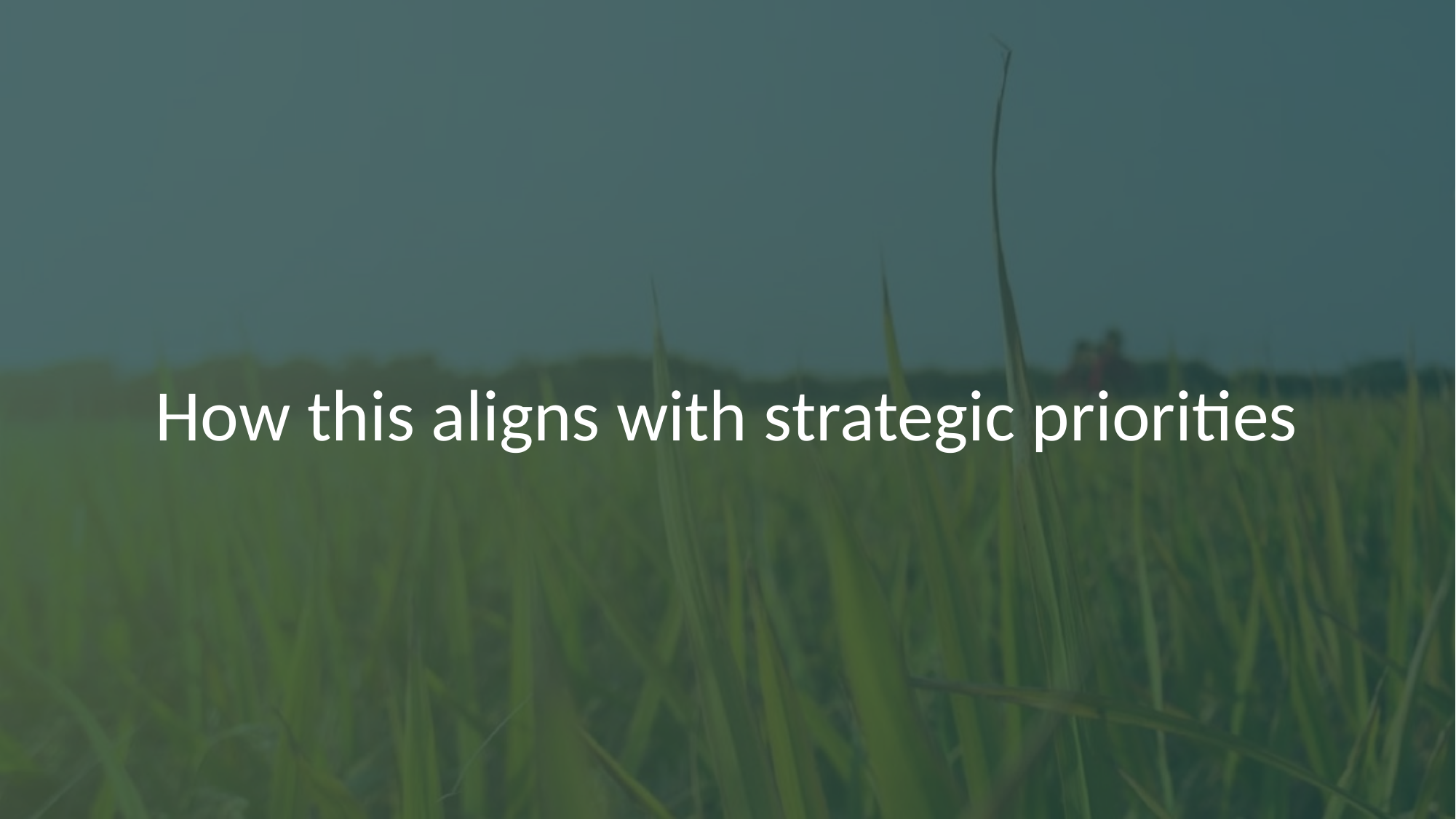

# How this aligns with strategic priorities